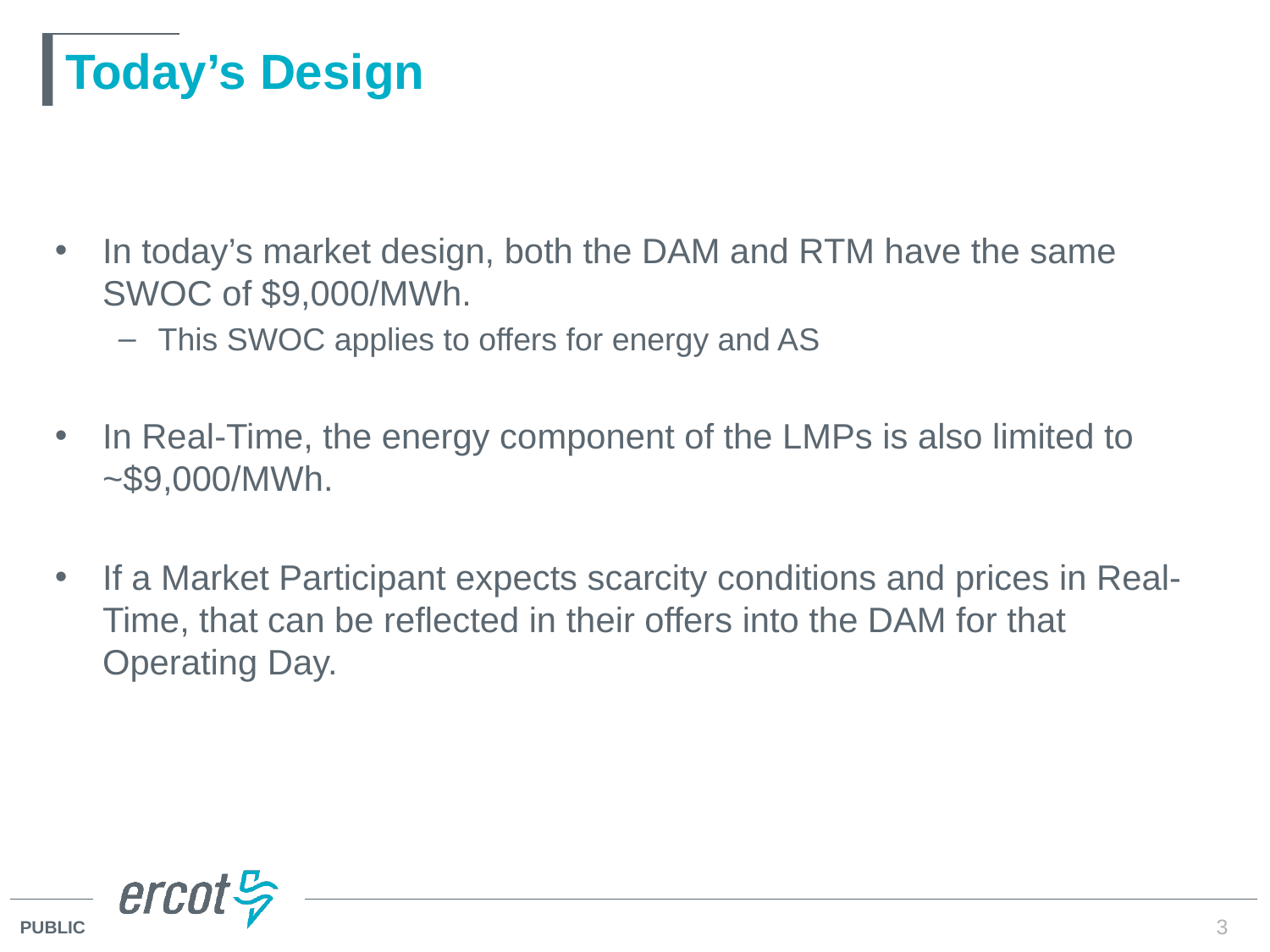

# Today’s Design
In today’s market design, both the DAM and RTM have the same SWOC of $9,000/MWh.
This SWOC applies to offers for energy and AS

In Real-Time, the energy component of the LMPs is also limited to ~$9,000/MWh.

If a Market Participant expects scarcity conditions and prices in Real-Time, that can be reflected in their offers into the DAM for that Operating Day.

3